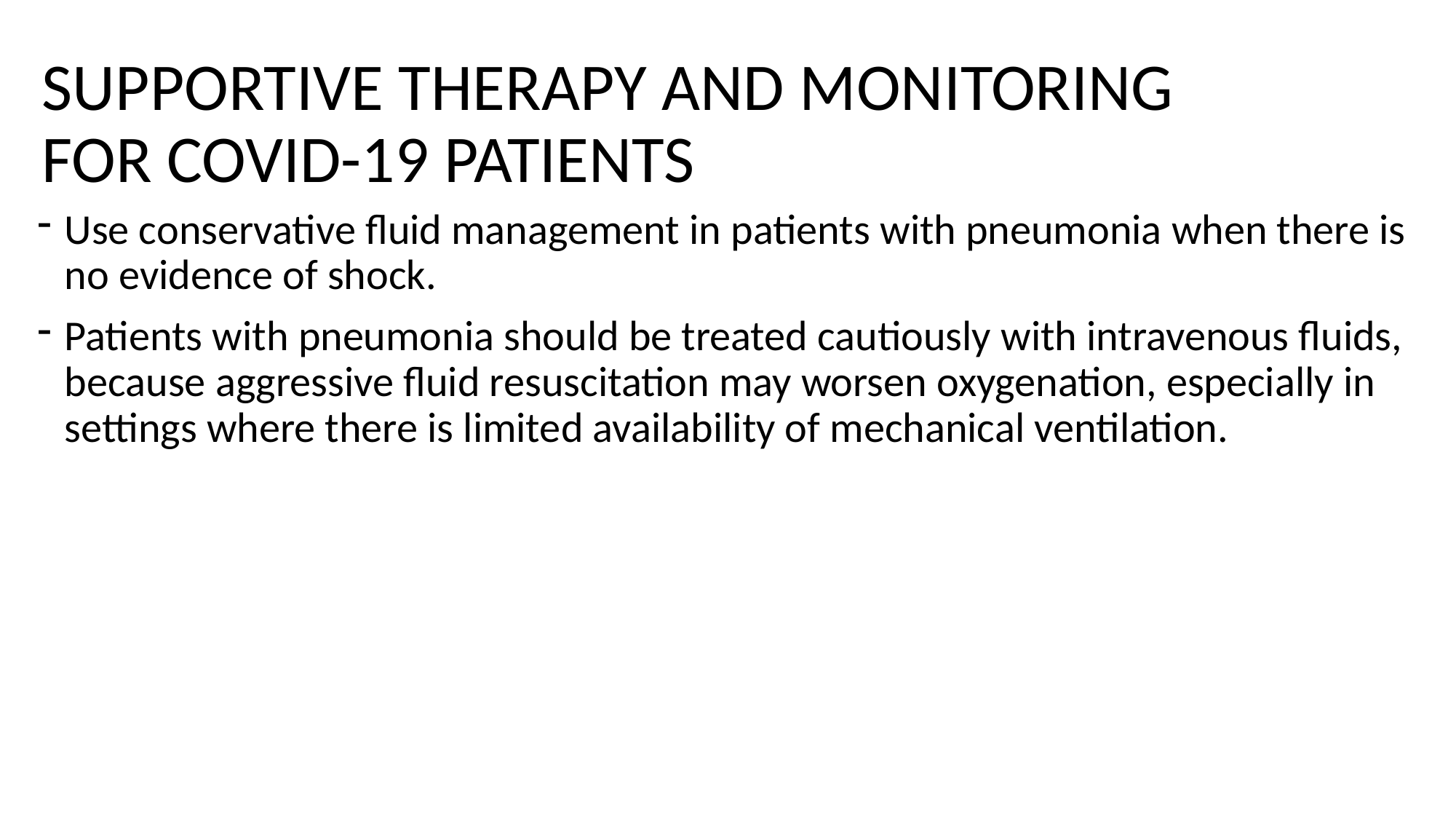

# SUPPORTIVE THERAPY AND MONITORING FOR COVID-19 PATIENTS
Use conservative fluid management in patients with pneumonia when there is no evidence of shock.
Patients with pneumonia should be treated cautiously with intravenous fluids, because aggressive fluid resuscitation may worsen oxygenation, especially in settings where there is limited availability of mechanical ventilation.